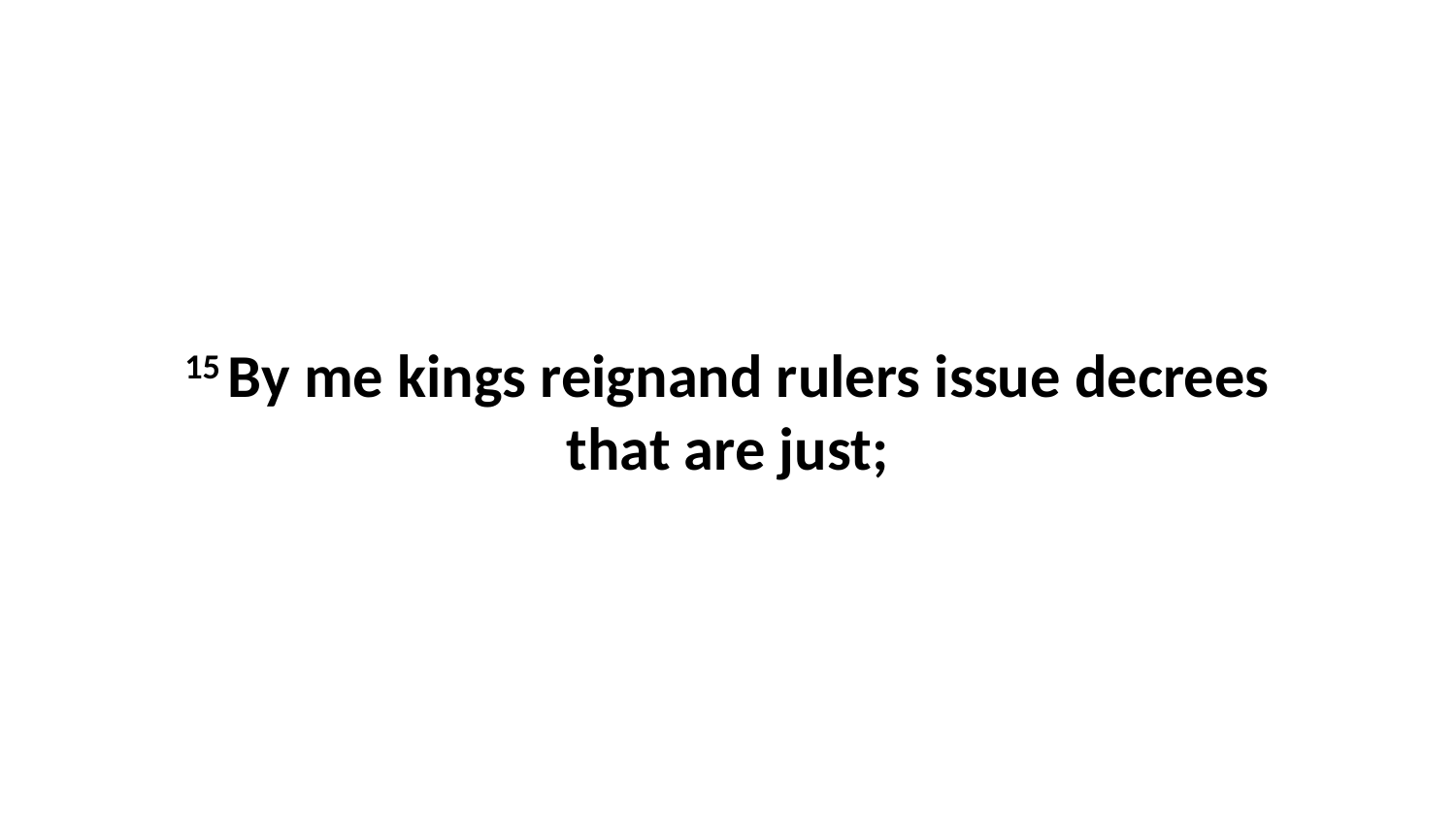

15 By me kings reignand rulers issue decrees that are just;